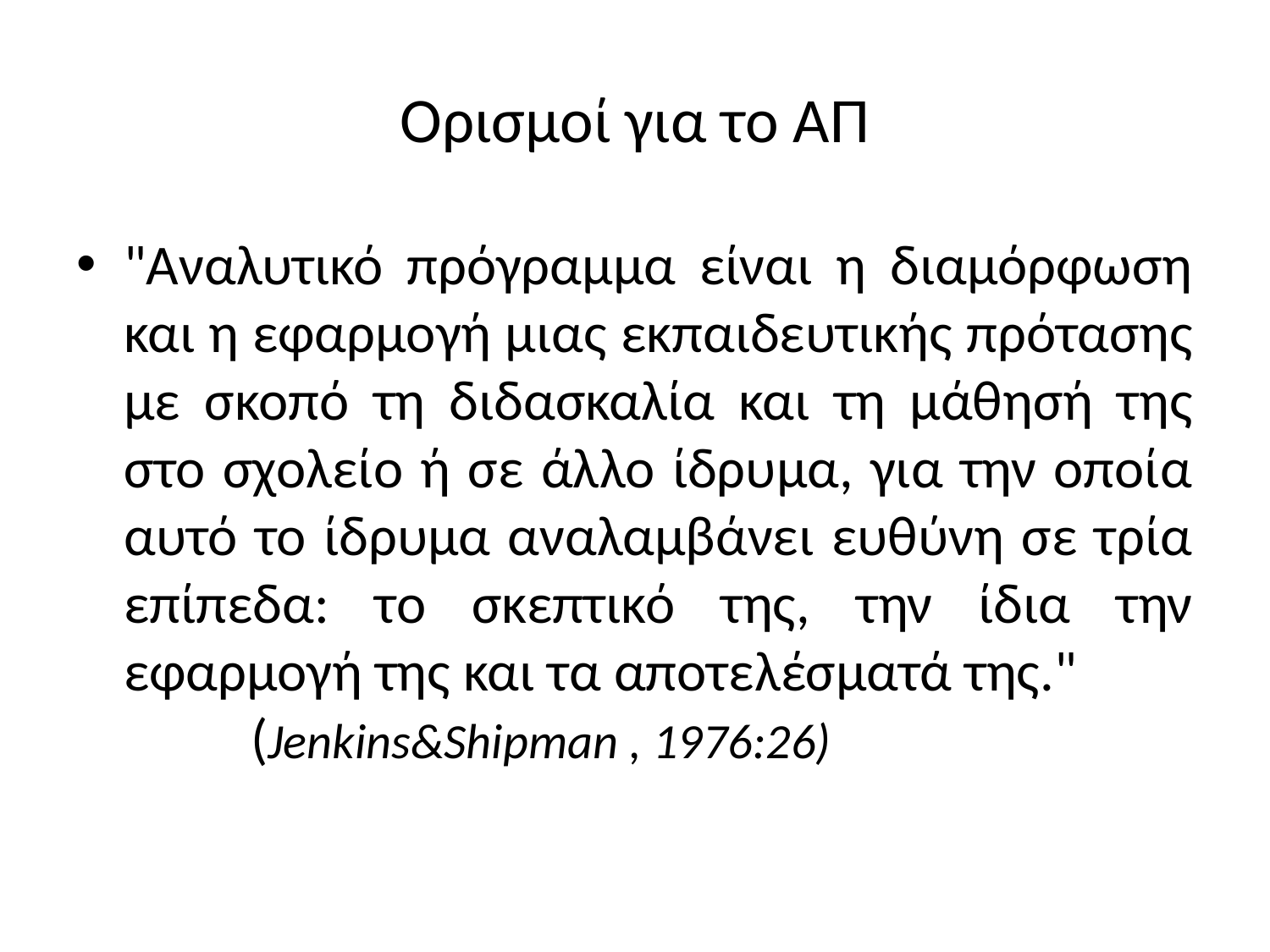

# Ορισμοί για το ΑΠ
"Αναλυτικό πρόγραμμα είναι η διαμόρφωση και η εφαρμογή μιας εκπαιδευτικής πρότασης με σκοπό τη διδασκαλία και τη μάθησή της στο σχολείο ή σε άλλο ίδρυμα, για την οποία αυτό το ίδρυμα αναλαμβάνει ευθύνη σε τρία επίπεδα: το σκεπτικό της, την ίδια την εφαρμογή της και τα αποτελέσματά της."                    (Jenkins&Shipman , 1976:26)